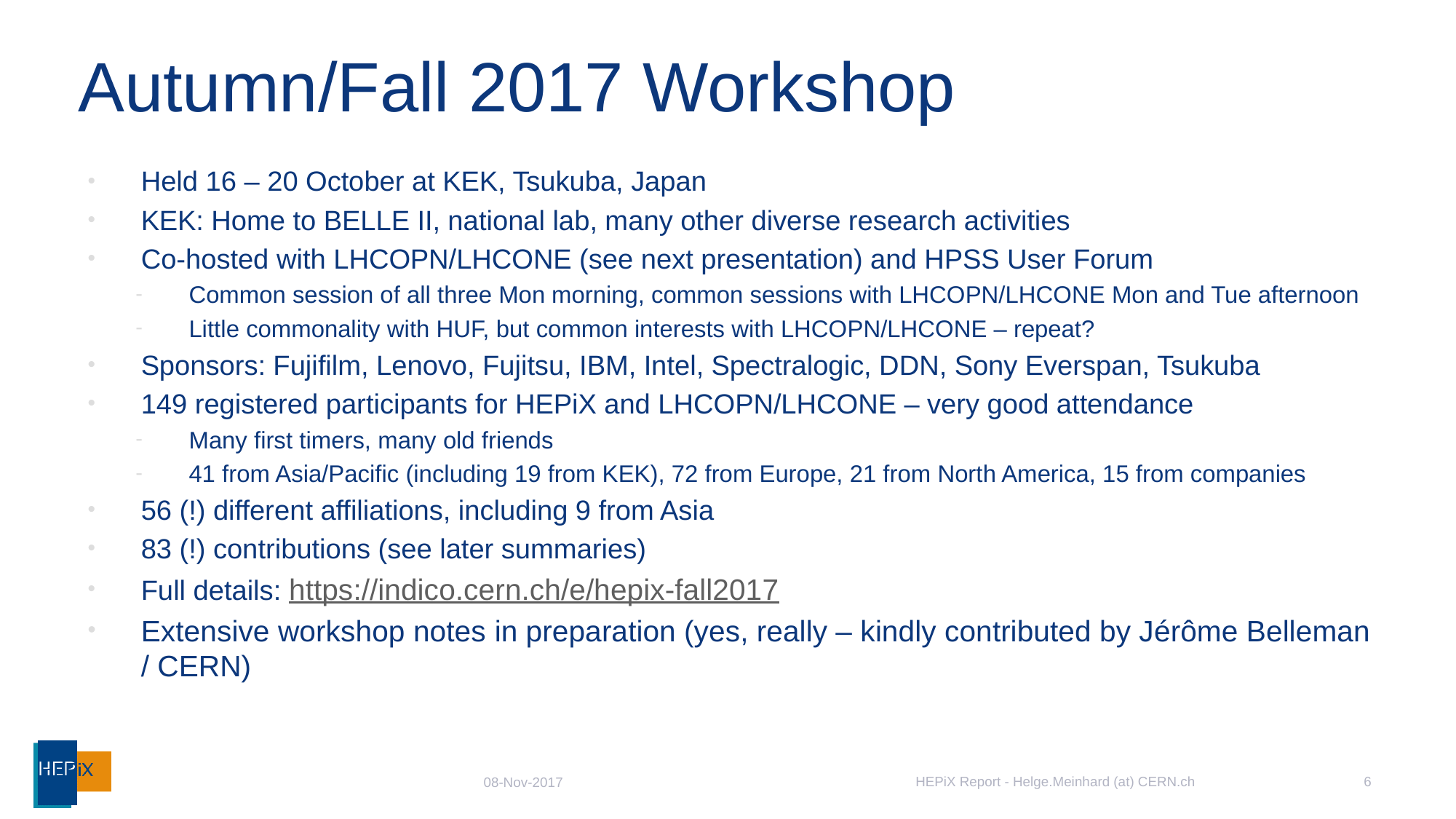

# Autumn/Fall 2017 Workshop
Held 16 – 20 October at KEK, Tsukuba, Japan
KEK: Home to BELLE II, national lab, many other diverse research activities
Co-hosted with LHCOPN/LHCONE (see next presentation) and HPSS User Forum
Common session of all three Mon morning, common sessions with LHCOPN/LHCONE Mon and Tue afternoon
Little commonality with HUF, but common interests with LHCOPN/LHCONE – repeat?
Sponsors: Fujifilm, Lenovo, Fujitsu, IBM, Intel, Spectralogic, DDN, Sony Everspan, Tsukuba
149 registered participants for HEPiX and LHCOPN/LHCONE – very good attendance
Many first timers, many old friends
41 from Asia/Pacific (including 19 from KEK), 72 from Europe, 21 from North America, 15 from companies
56 (!) different affiliations, including 9 from Asia
83 (!) contributions (see later summaries)
Full details: https://indico.cern.ch/e/hepix-fall2017
Extensive workshop notes in preparation (yes, really – kindly contributed by Jérôme Belleman / CERN)

HEPiX Report - Helge.Meinhard (at) CERN.ch
6
08-Nov-2017